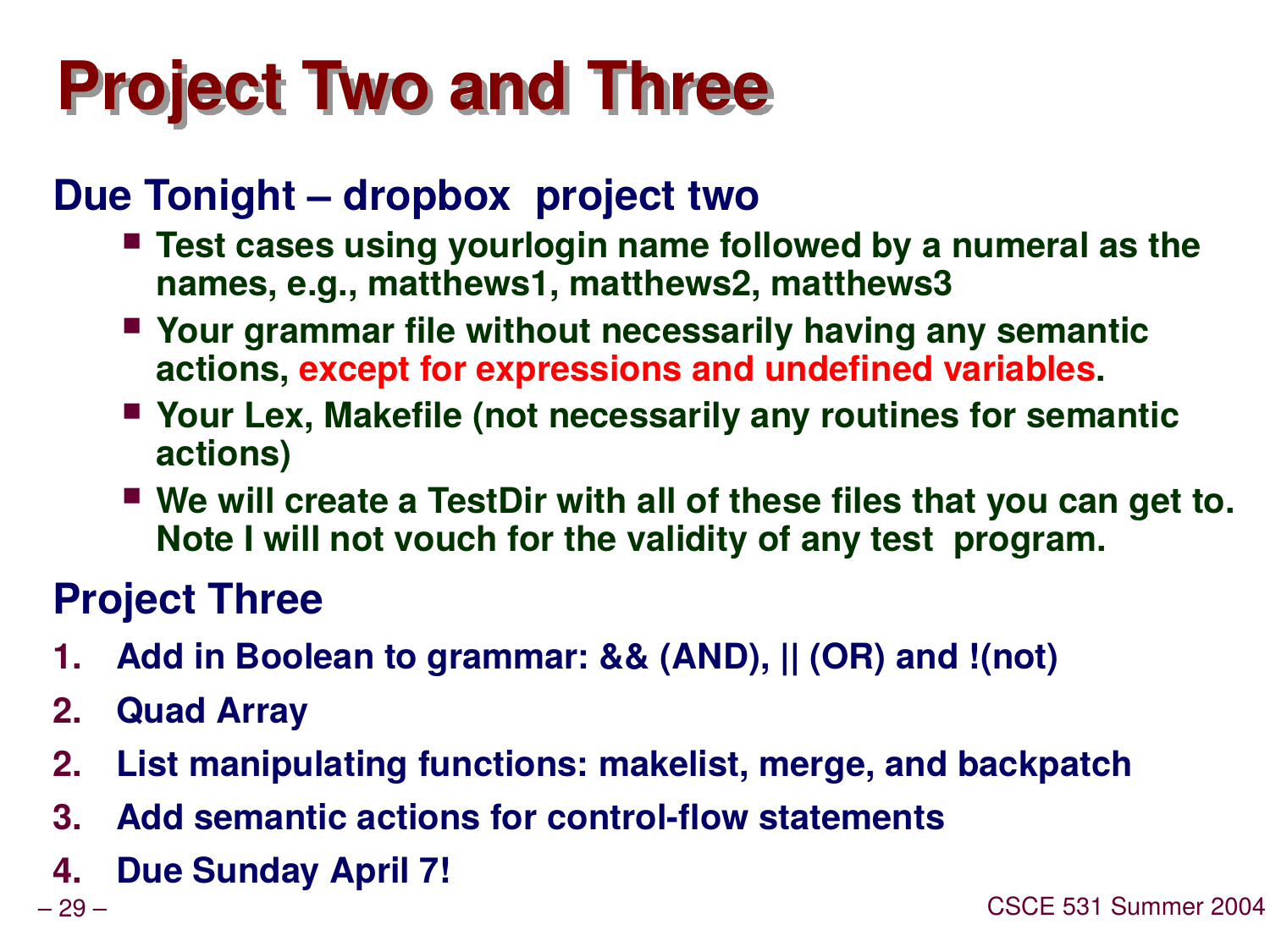

# Project Two and Three
Due Tonight – dropbox  project two
Test cases using yourlogin name followed by a numeral as the names, e.g., matthews1, matthews2, matthews3
Your grammar file without necessarily having any semantic actions, except for expressions and undefined variables.
Your Lex, Makefile (not necessarily any routines for semantic actions)
We will create a TestDir with all of these files that you can get to. Note I will not vouch for the validity of any test  program.
Project Three
Add in Boolean to grammar: && (AND), || (OR) and !(not)
Quad Array
List manipulating functions: makelist, merge, and backpatch
Add semantic actions for control-flow statements
Due Sunday April 7!